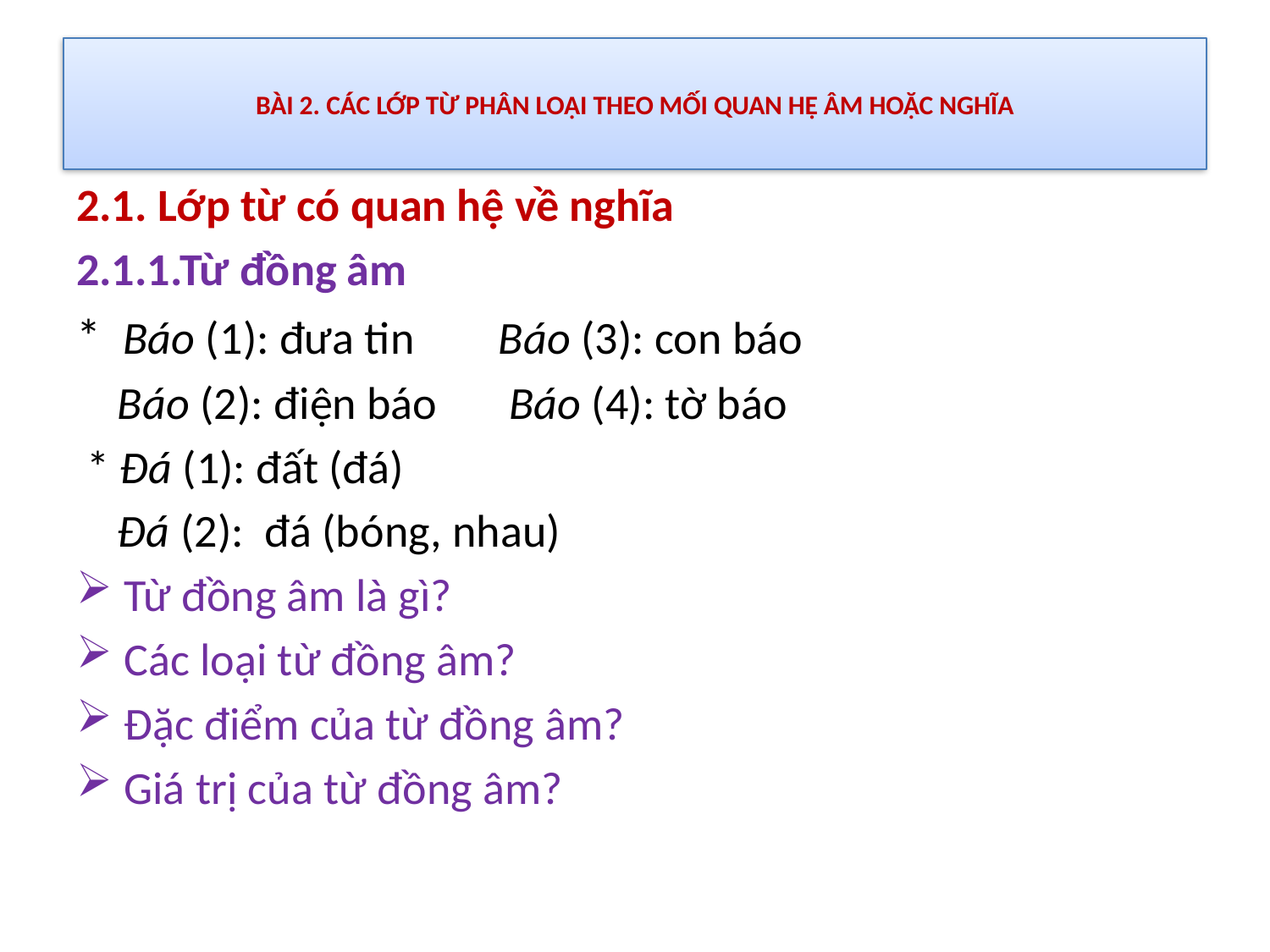

# BÀI 2. CÁC LỚP TỪ PHÂN LOẠI THEO MỐI QUAN HỆ ÂM HOẶC NGHĨA
2.1. Lớp từ có quan hệ về nghĩa
2.1.1.Từ đồng âm
*  Báo (1): đưa tin 	    Báo (3): con báo
    Báo (2): điện báo 	     Báo (4): tờ báo
 * Đá (1): đất (đá)
    Đá (2):  đá (bóng, nhau)
Từ đồng âm là gì?
Các loại từ đồng âm?
Đặc điểm của từ đồng âm?
Giá trị của từ đồng âm?